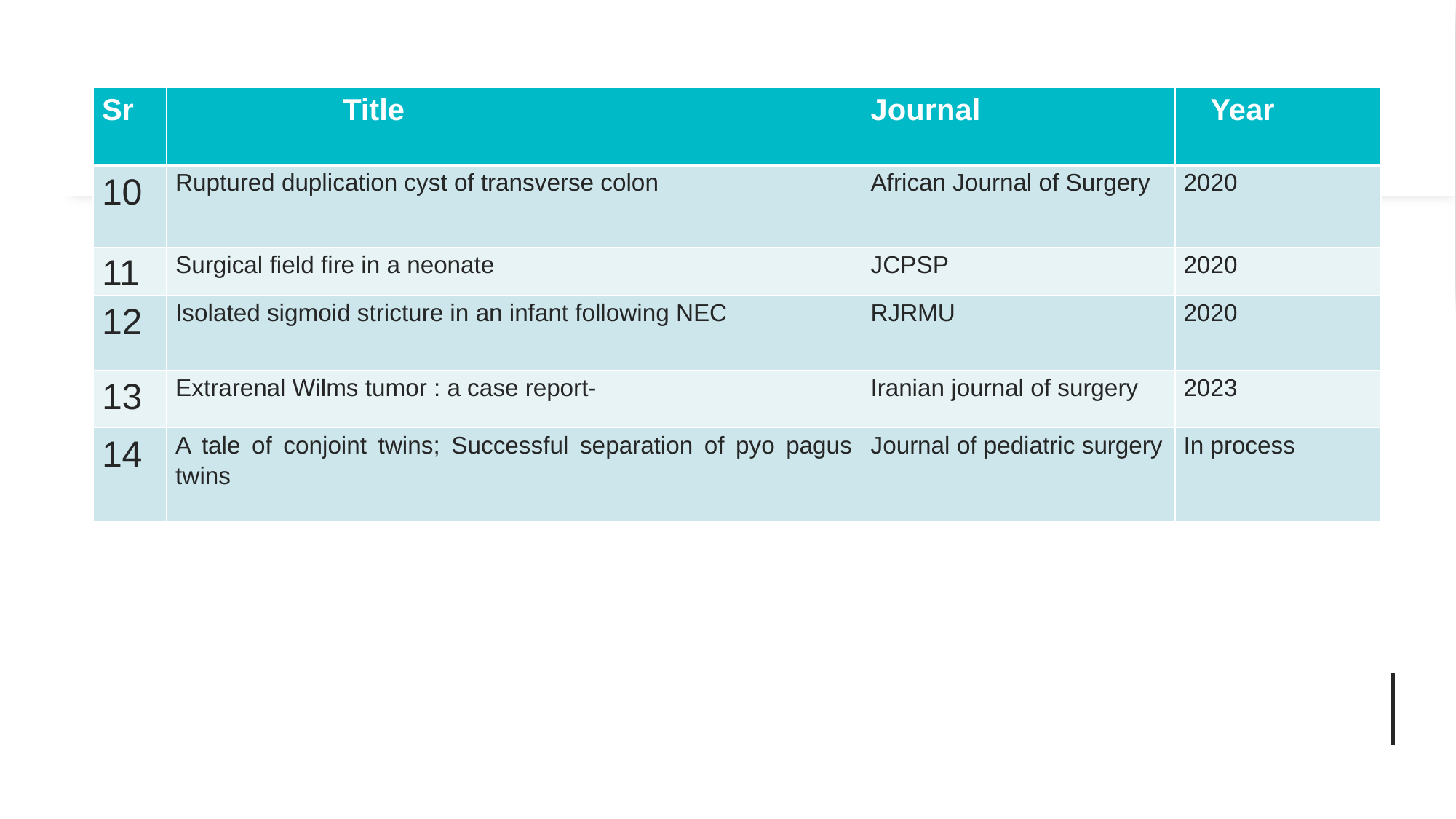

| Sr | Title | Journal | Year |
| --- | --- | --- | --- |
| 10 | Ruptured duplication cyst of transverse colon | African Journal of Surgery | 2020 |
| 11 | Surgical field fire in a neonate | JCPSP | 2020 |
| 12 | Isolated sigmoid stricture in an infant following NEC | RJRMU | 2020 |
| 13 | Extrarenal Wilms tumor : a case report- | Iranian journal of surgery | 2023 |
| 14 | A tale of conjoint twins; Successful separation of pyo pagus twins | Journal of pediatric surgery | In process |